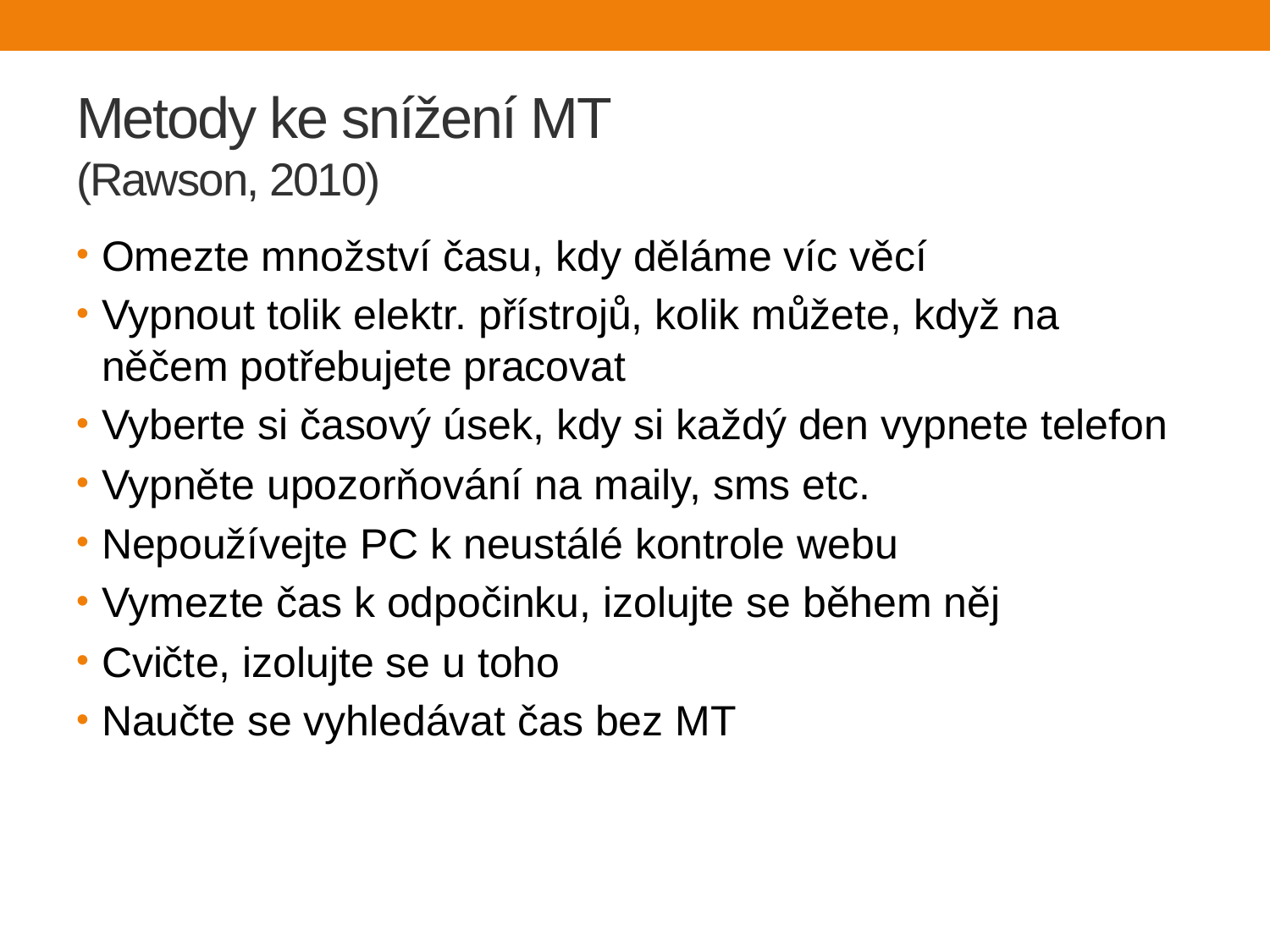

# Metody ke snížení MT (Rawson, 2010)
Omezte množství času, kdy děláme víc věcí
Vypnout tolik elektr. přístrojů, kolik můžete, když na něčem potřebujete pracovat
Vyberte si časový úsek, kdy si každý den vypnete telefon
Vypněte upozorňování na maily, sms etc.
Nepoužívejte PC k neustálé kontrole webu
Vymezte čas k odpočinku, izolujte se během něj
Cvičte, izolujte se u toho
Naučte se vyhledávat čas bez MT